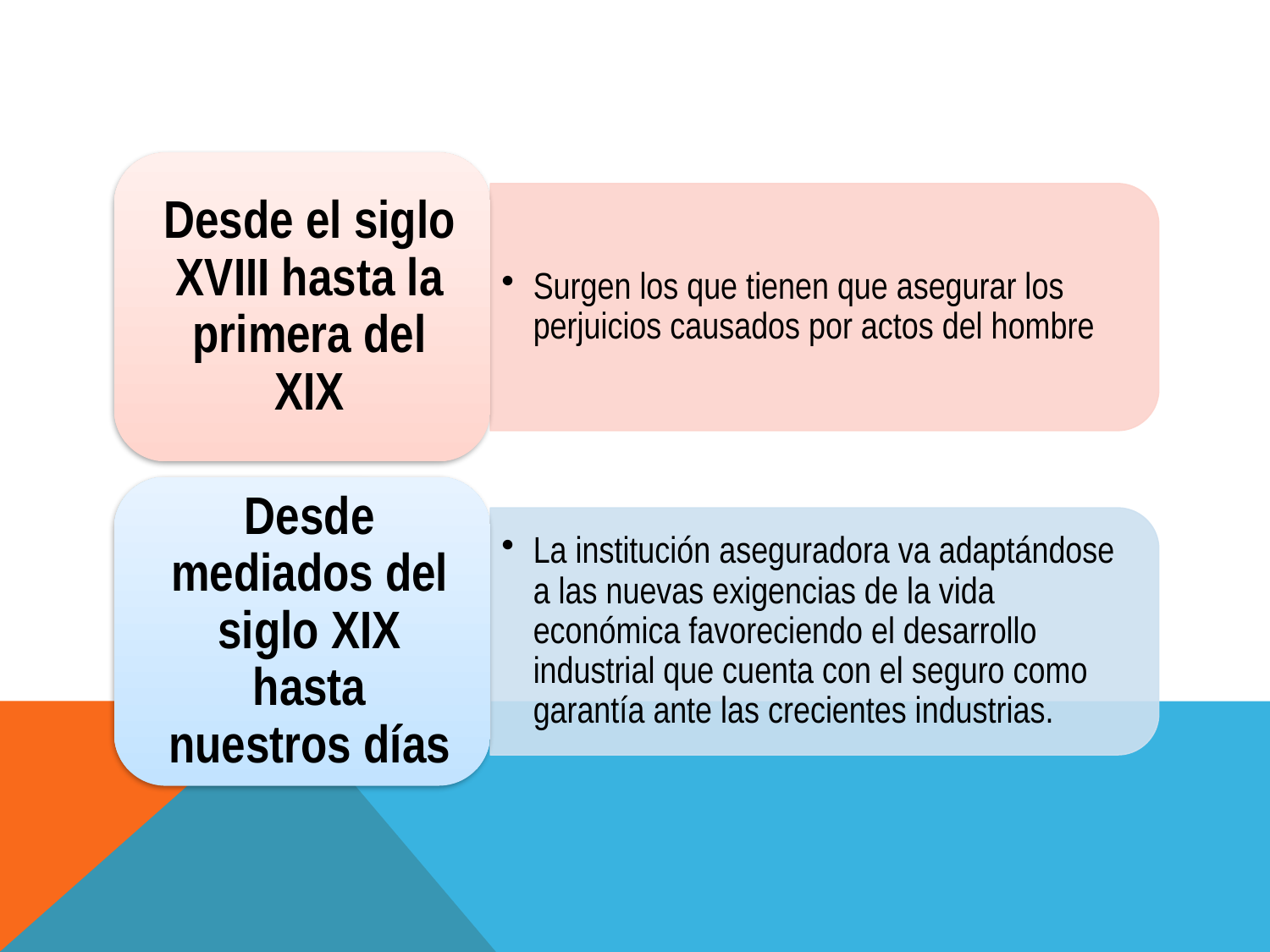

Surgen los que tienen que asegurar los perjuicios causados por actos del hombre
Desde el siglo XVIII hasta la primera del XIX
La institución aseguradora va adaptándose a las nuevas exigencias de la vida económica favoreciendo el desarrollo industrial que cuenta con el seguro como garantía ante las crecientes industrias.
Desde mediados del siglo XIX hasta nuestros días